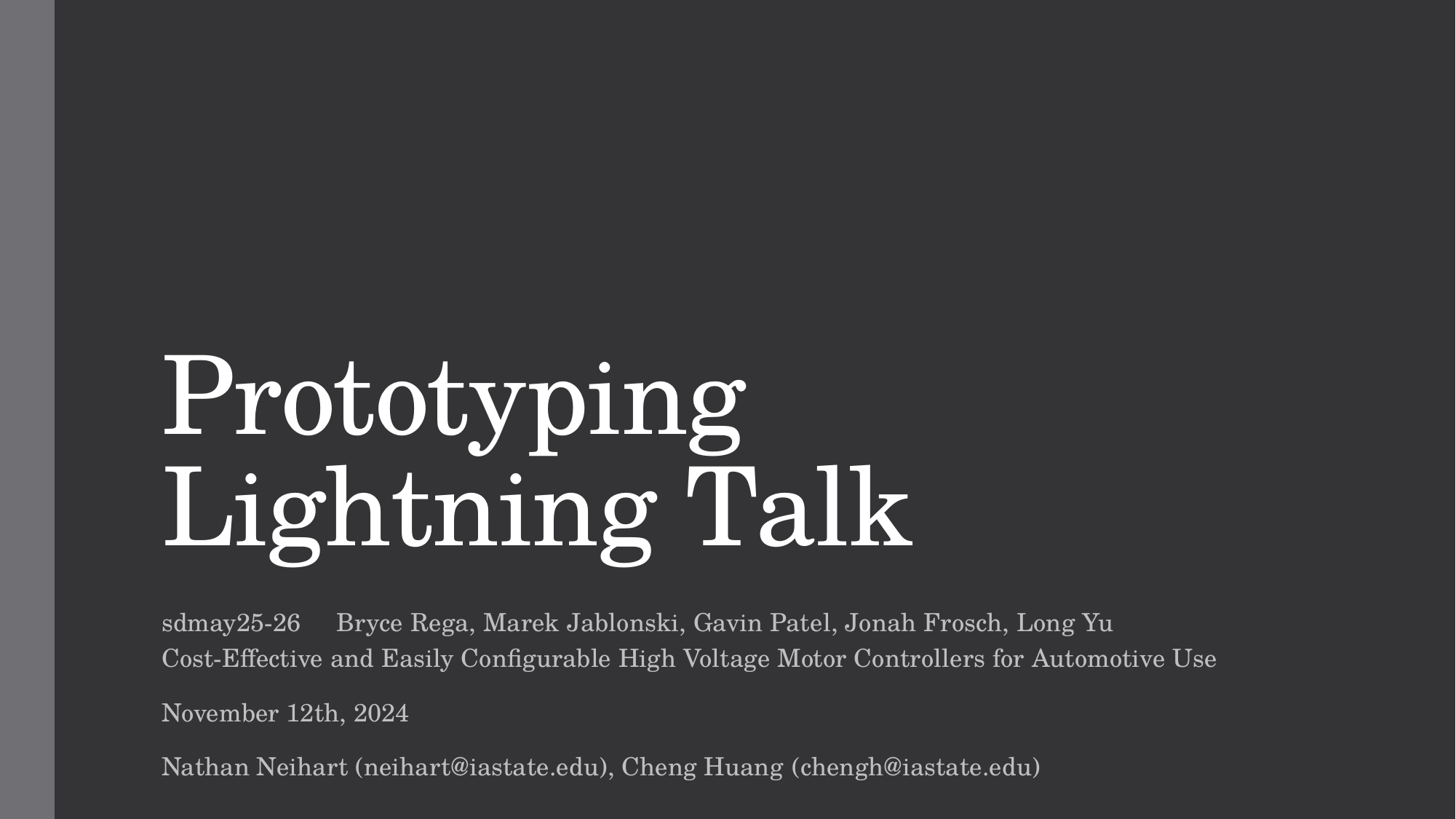

# Prototyping Lightning Talk
sdmay25-26     Bryce Rega, Marek Jablonski, Gavin Patel, Jonah Frosch, Long Yu
Cost-Effective and Easily Configurable High Voltage Motor Controllers for Automotive Use
November 12th, 2024
Nathan Neihart (neihart@iastate.edu), Cheng Huang (chengh@iastate.edu)